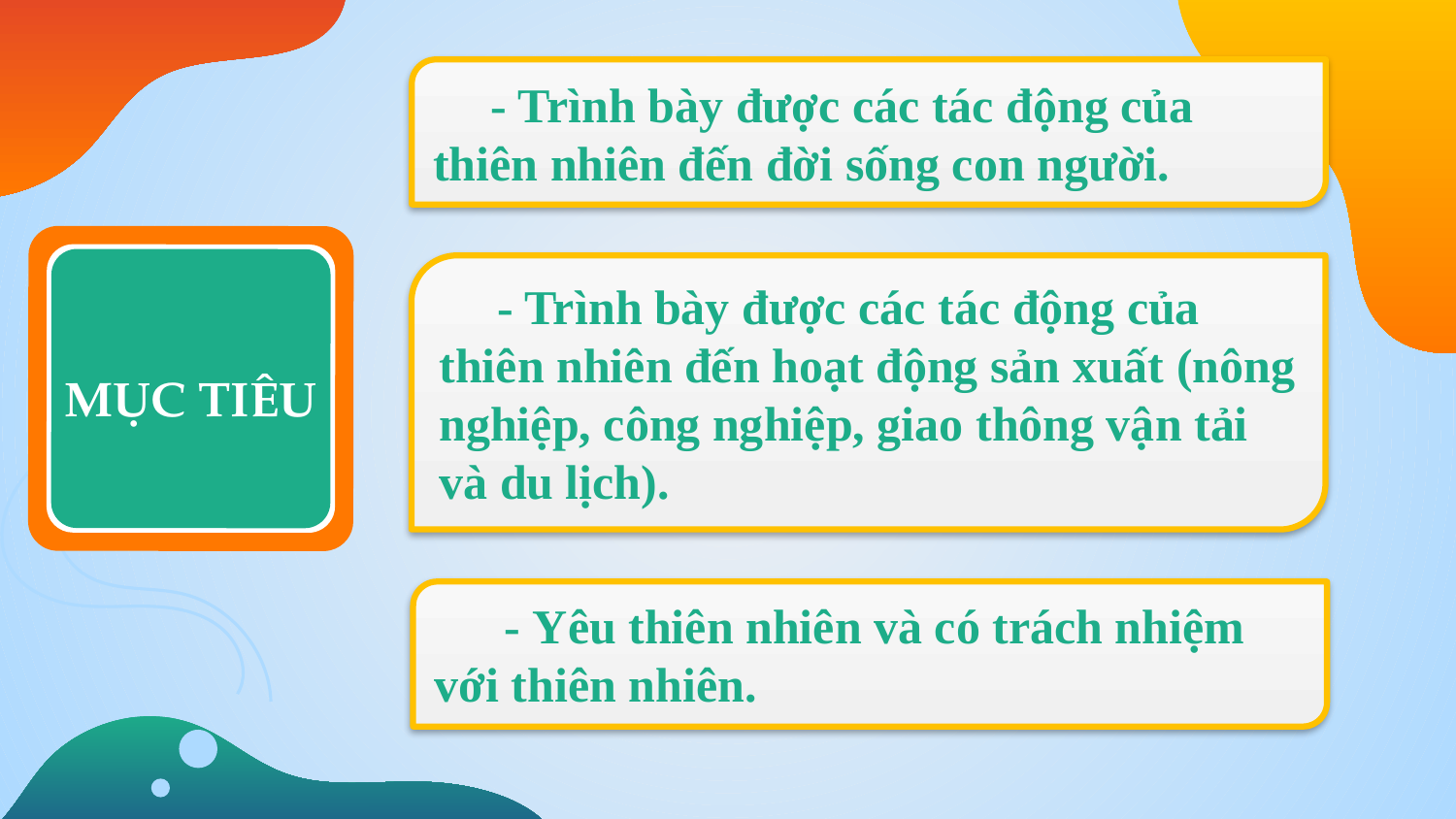

- Trình bày được các tác động của thiên nhiên đến đời sống con người.

- Trình bày được các tác động của thiên nhiên đến hoạt động sản xuất (nông nghiệp, công nghiệp, giao thông vận tải và du lịch).

# MỤC TIÊU
 - Yêu thiên nhiên và có trách nhiệm với thiên nhiên.